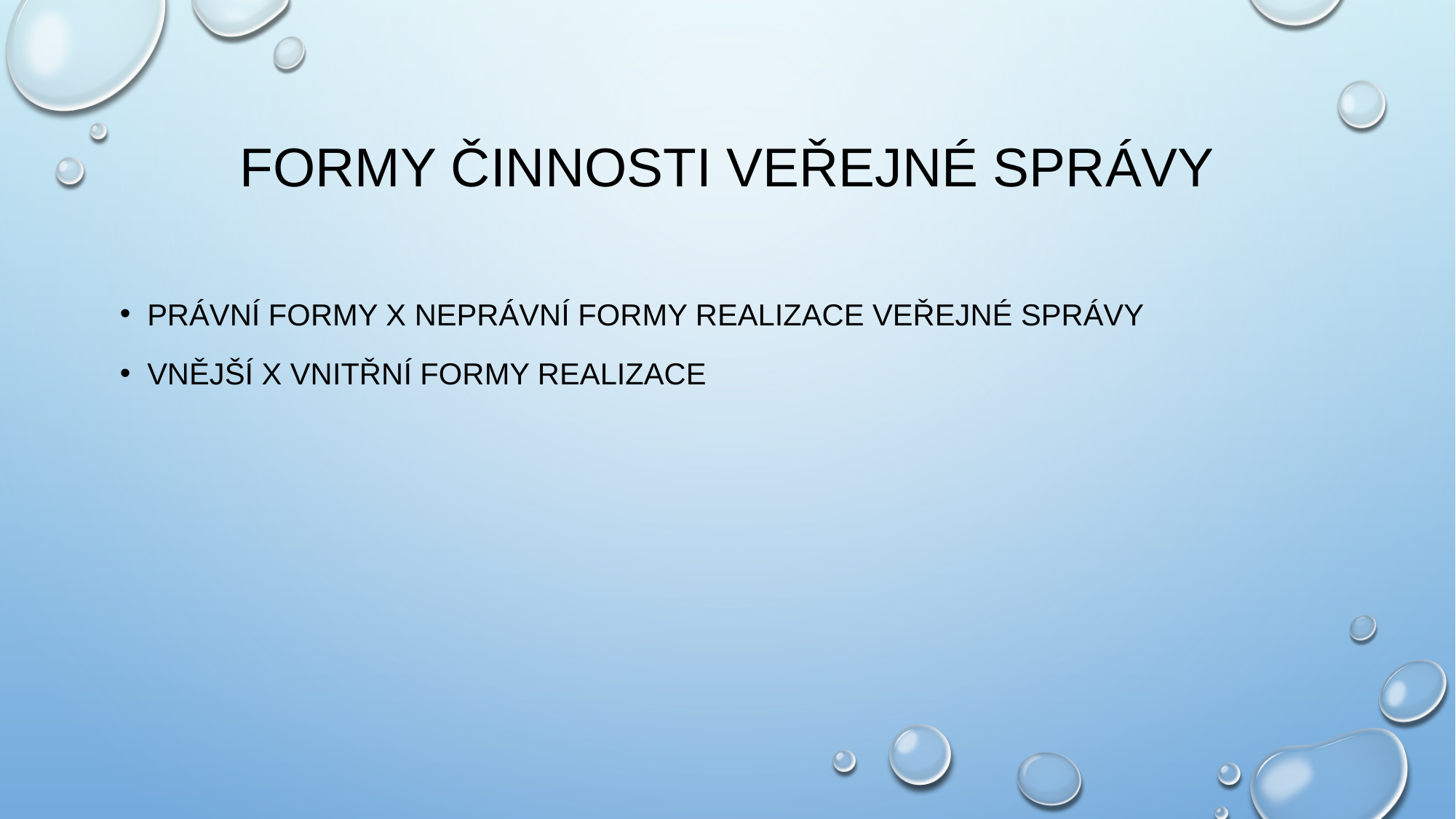

# Formy činnosti veřejné správy
Právní formy x neprávní formy realizace veřejné správy
Vnější x vnitřní formy realizace